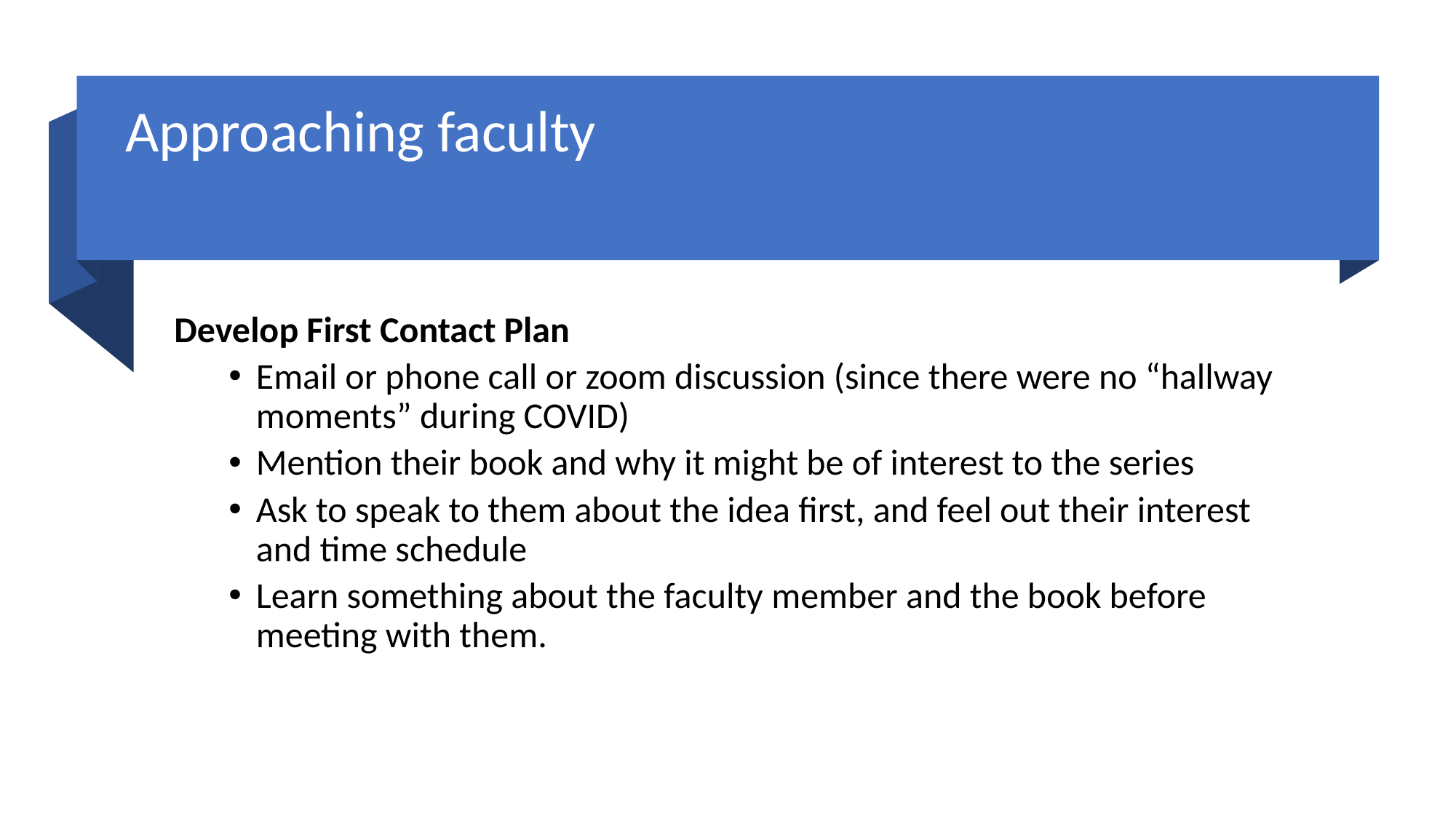

# Approaching faculty

Develop First Contact Plan
Email or phone call or zoom discussion (since there were no “hallway moments” during COVID)
Mention their book and why it might be of interest to the series
Ask to speak to them about the idea first, and feel out their interest and time schedule
Learn something about the faculty member and the book before meeting with them.